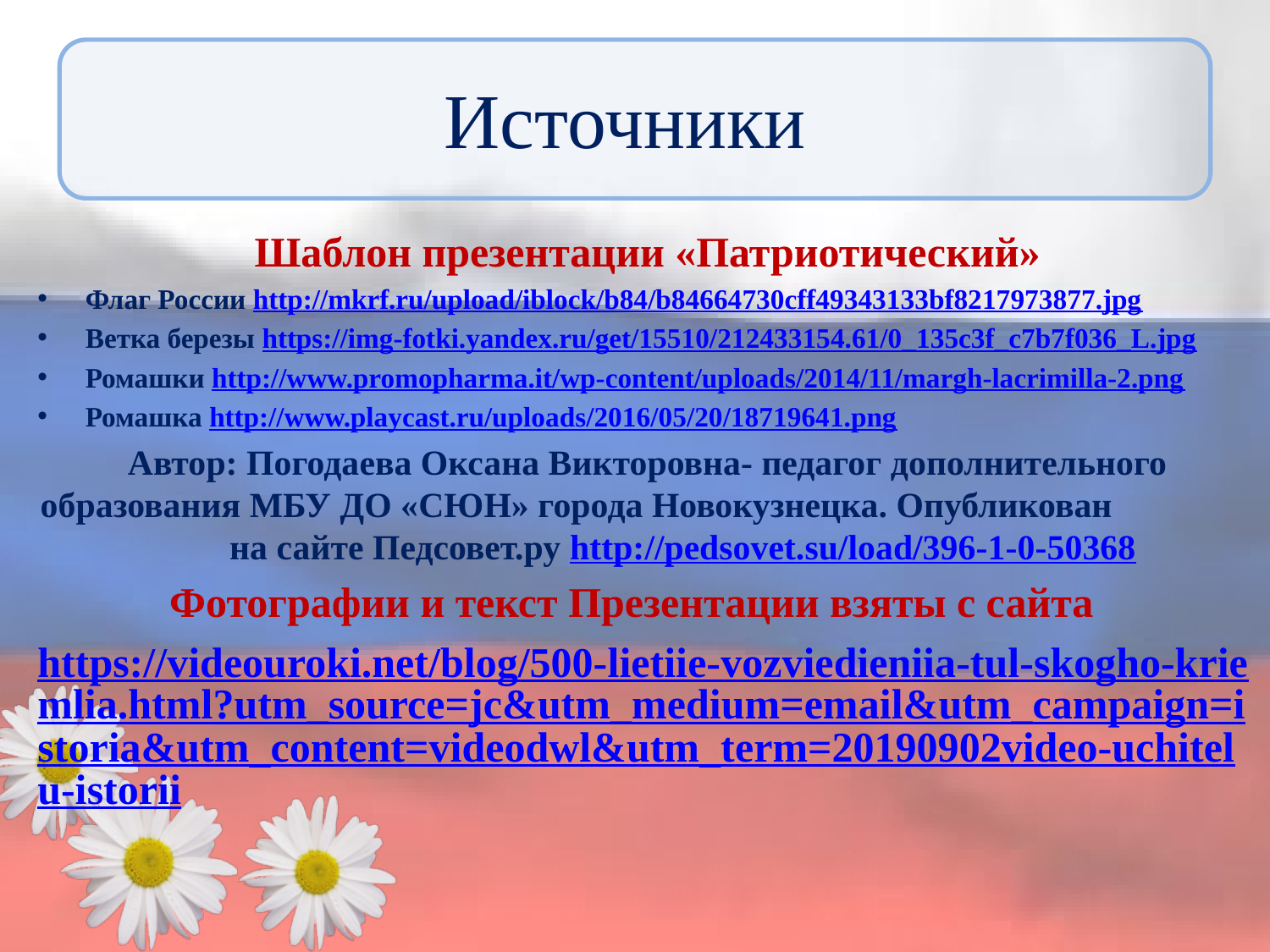

# Источники
Шаблон презентации «Патриотический»
Флаг России http://mkrf.ru/upload/iblock/b84/b84664730cff49343133bf8217973877.jpg
Ветка березы https://img-fotki.yandex.ru/get/15510/212433154.61/0_135c3f_c7b7f036_L.jpg
Ромашки http://www.promopharma.it/wp-content/uploads/2014/11/margh-lacrimilla-2.png
Ромашка http://www.playcast.ru/uploads/2016/05/20/18719641.png
Автор: Погодаева Оксана Викторовна- педагог дополнительного образования МБУ ДО «СЮН» города Новокузнецка. Опубликован                         на сайте Педсовет.ру http://pedsovet.su/load/396-1-0-50368
Фотографии и текст Презентации взяты с сайта
https://videouroki.net/blog/500-lietiie-vozviedieniia-tul-skogho-kriemlia.html?utm_source=jc&utm_medium=email&utm_campaign=istoria&utm_content=videodwl&utm_term=20190902video-uchitelu-istorii